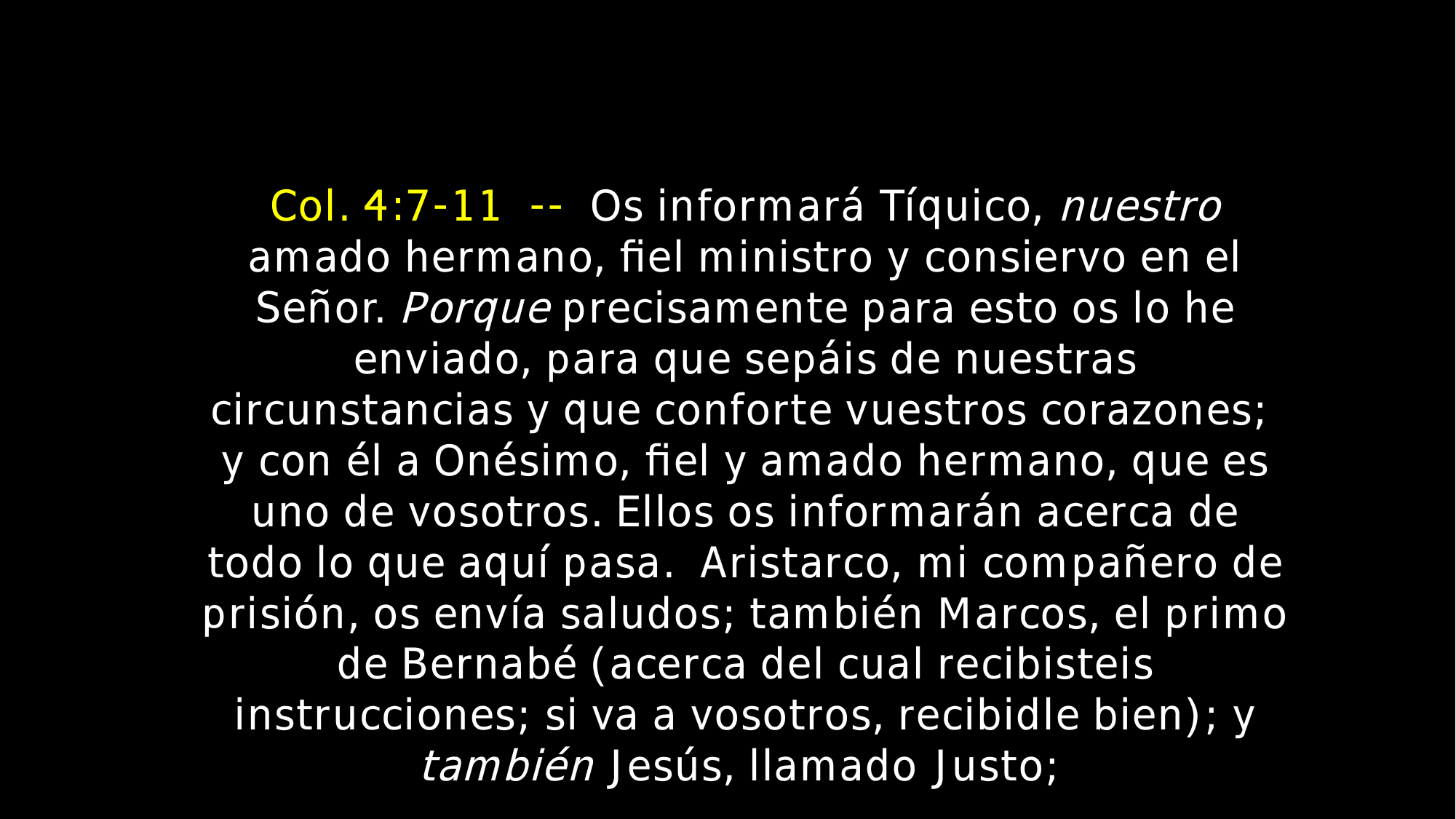

Col. 4:7-11  --  Os informará Tíquico, nuestro amado hermano, fiel ministro y consiervo en el Señor. Porque precisamente para esto os lo he enviado, para que sepáis de nuestras circunstancias y que conforte vuestros corazones;  y con él a Onésimo, fiel y amado hermano, que es uno de vosotros. Ellos os informarán acerca de todo lo que aquí pasa.  Aristarco, mi compañero de prisión, os envía saludos; también Marcos, el primo de Bernabé (acerca del cual recibisteis instrucciones; si va a vosotros, recibidle bien); y también Jesús, llamado Justo;